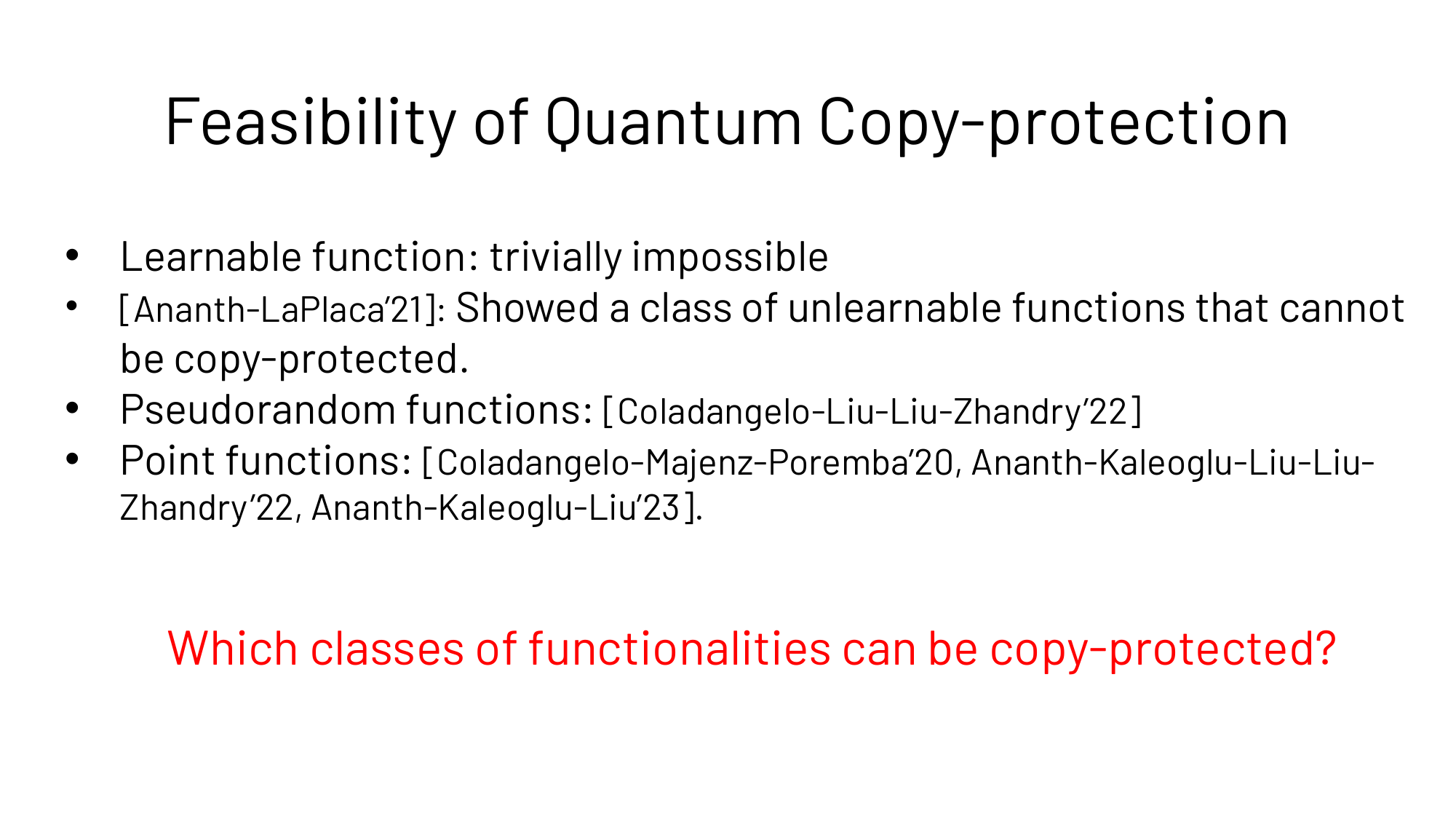

# Feasibility of Quantum Copy-protection
Learnable function: trivially impossible
[Ananth-LaPlaca’21]: Showed a class of unlearnable functions that cannot be copy-protected.
Pseudorandom functions: [Coladangelo-Liu-Liu-Zhandry’22]
Point functions: [Coladangelo-Majenz-Poremba’20, Ananth-Kaleoglu-Liu-Liu-Zhandry’22, Ananth-Kaleoglu-Liu’23].

Which classes of functionalities can be copy-protected?